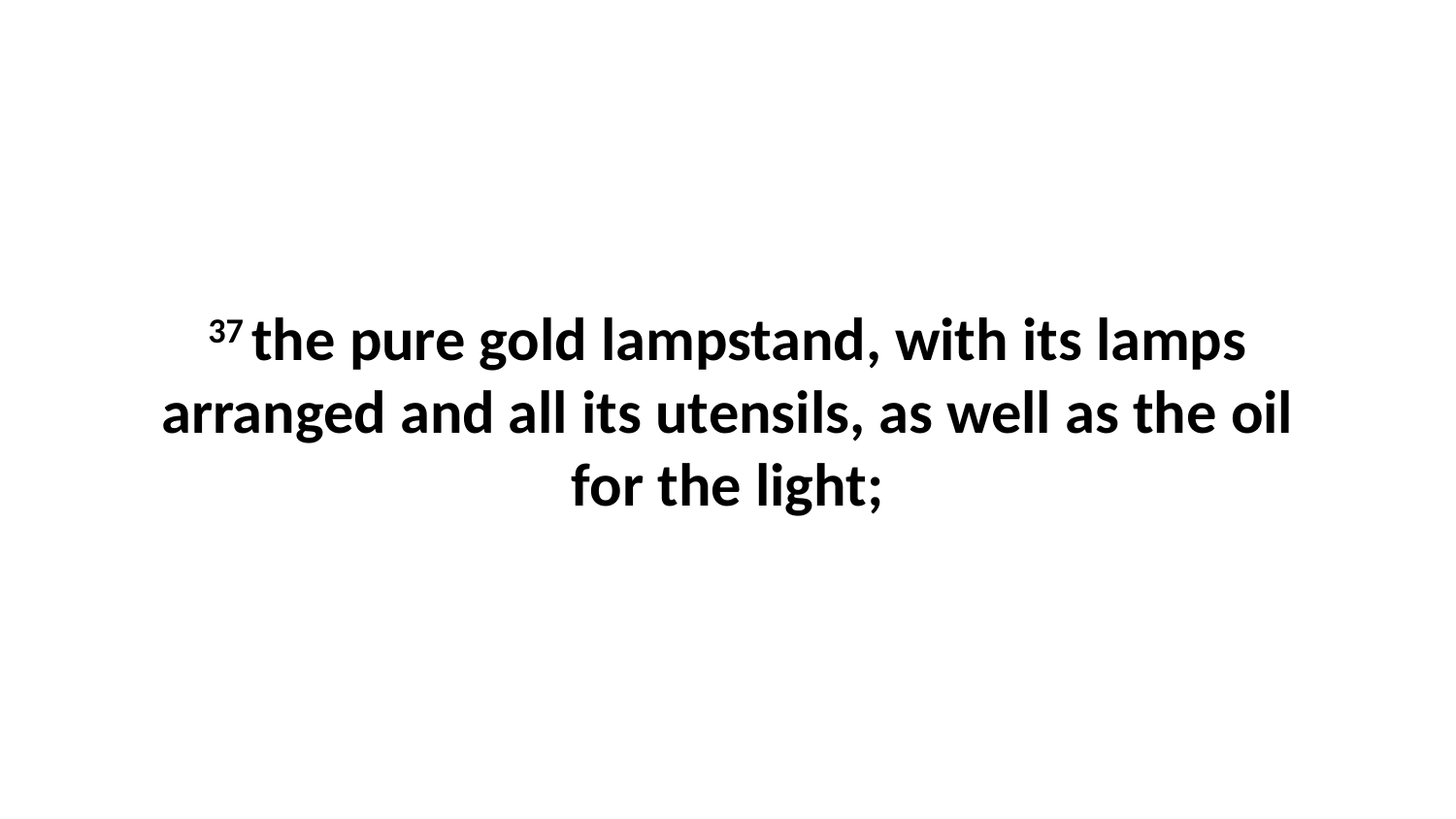

37 the pure gold lampstand, with its lamps arranged and all its utensils, as well as the oil for the light;